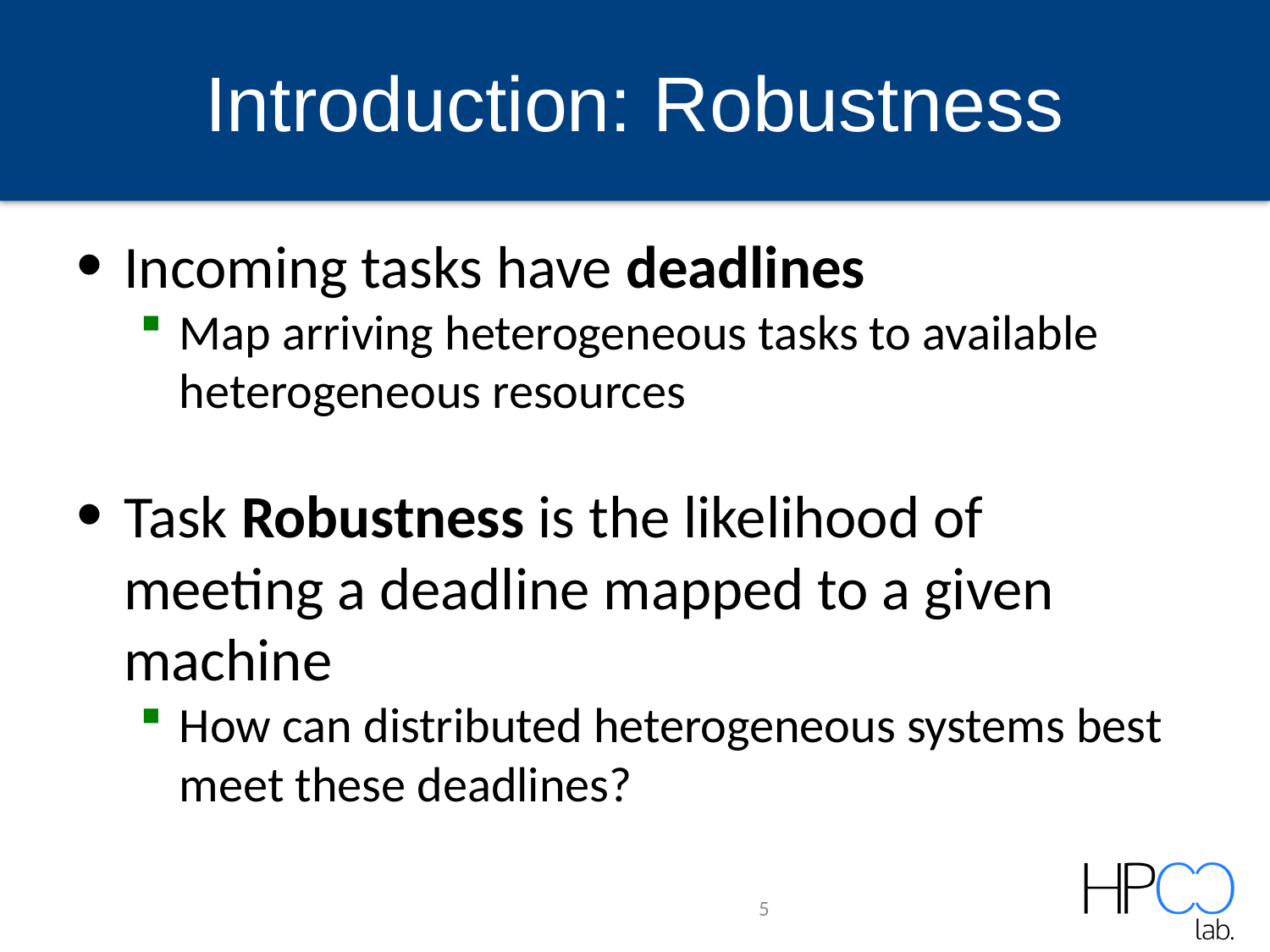

# Introduction: Robustness
Incoming tasks have deadlines
Map arriving heterogeneous tasks to available heterogeneous resources

Task Robustness is the likelihood of meeting a deadline mapped to a given machine
How can distributed heterogeneous systems best meet these deadlines?
5